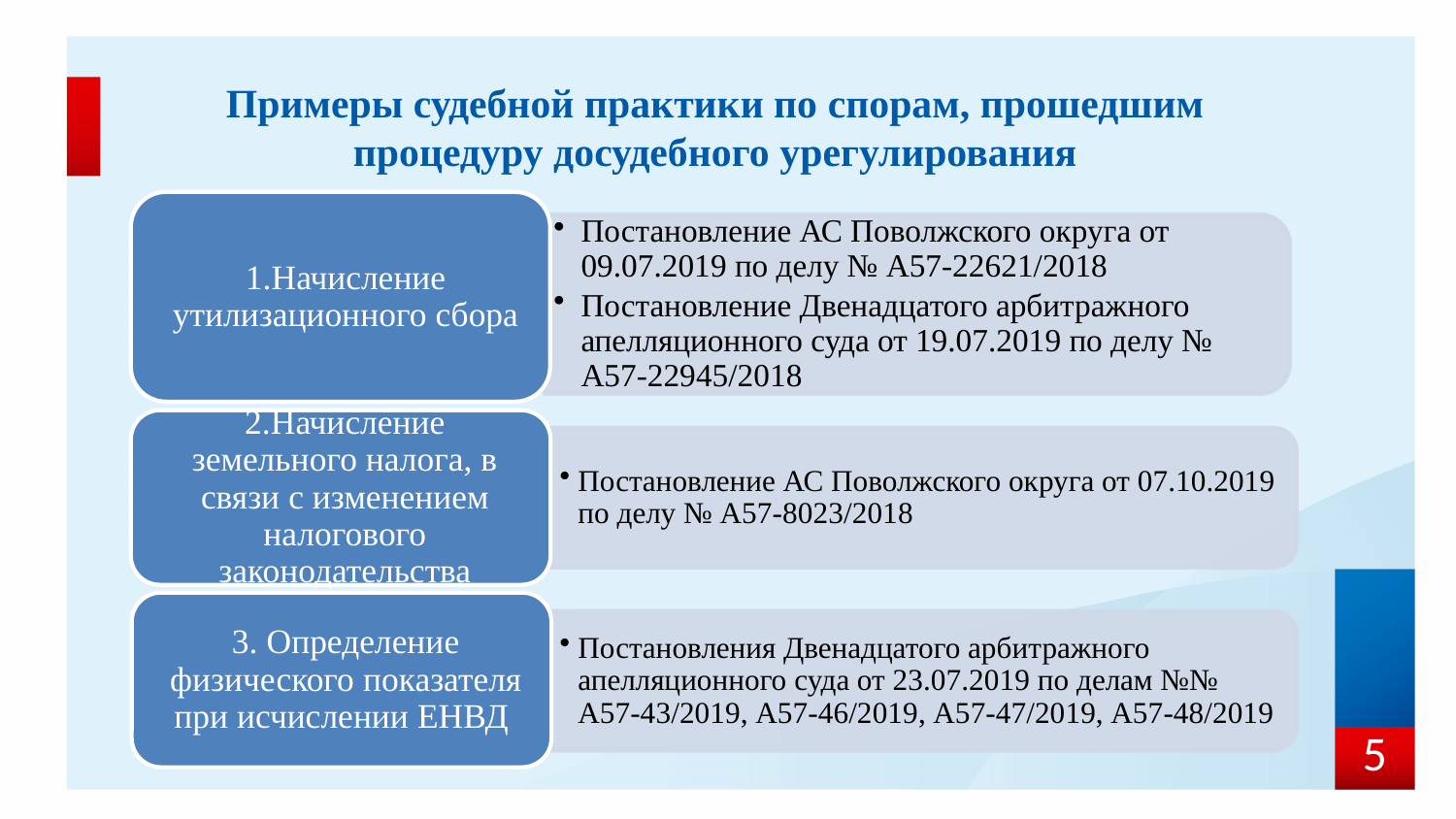

# Примеры судебной практики по спорам, прошедшим процедуру досудебного урегулирования
Постановление АС Поволжского округа от 09.07.2019 по делу № А57-22621/2018
Постановление Двенадцатого арбитражного апелляционного суда от 19.07.2019 по делу № А57-22945/2018
1.Начисление утилизационного сбора
Постановление АС Поволжского округа от 07.10.2019 по делу № А57-8023/2018
2.Начисление земельного налога, в связи с изменением налогового законодательства
Постановления Двенадцатого арбитражного апелляционного суда от 23.07.2019 по делам №№ А57-43/2019, А57-46/2019, А57-47/2019, А57-48/2019
3. Определение физического показателя при исчислении ЕНВД
5